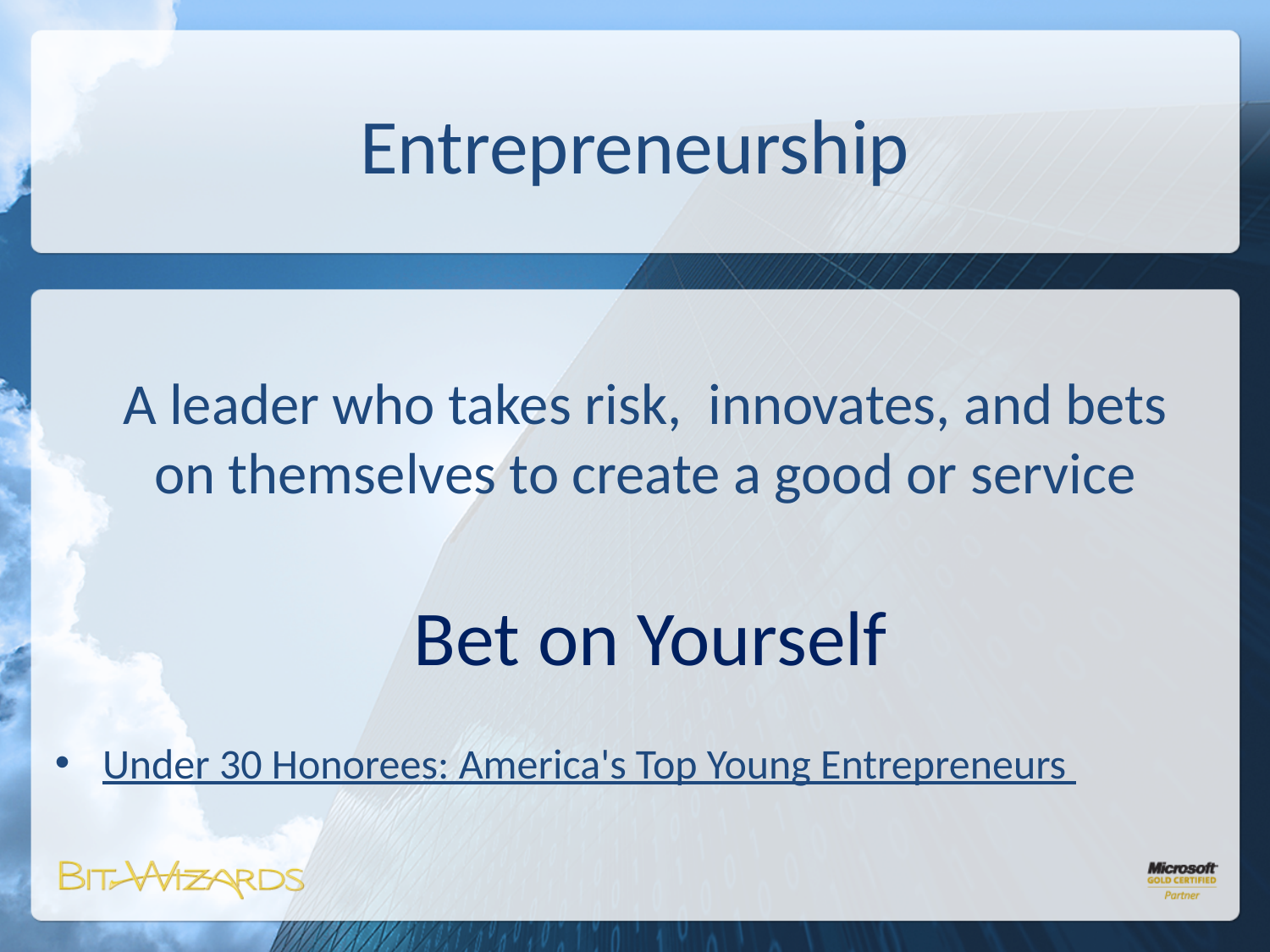

# Entrepreneurship
A leader who takes risk,  innovates, and bets on themselves to create a good or service
Bet on Yourself
Under 30 Honorees: America's Top Young Entrepreneurs